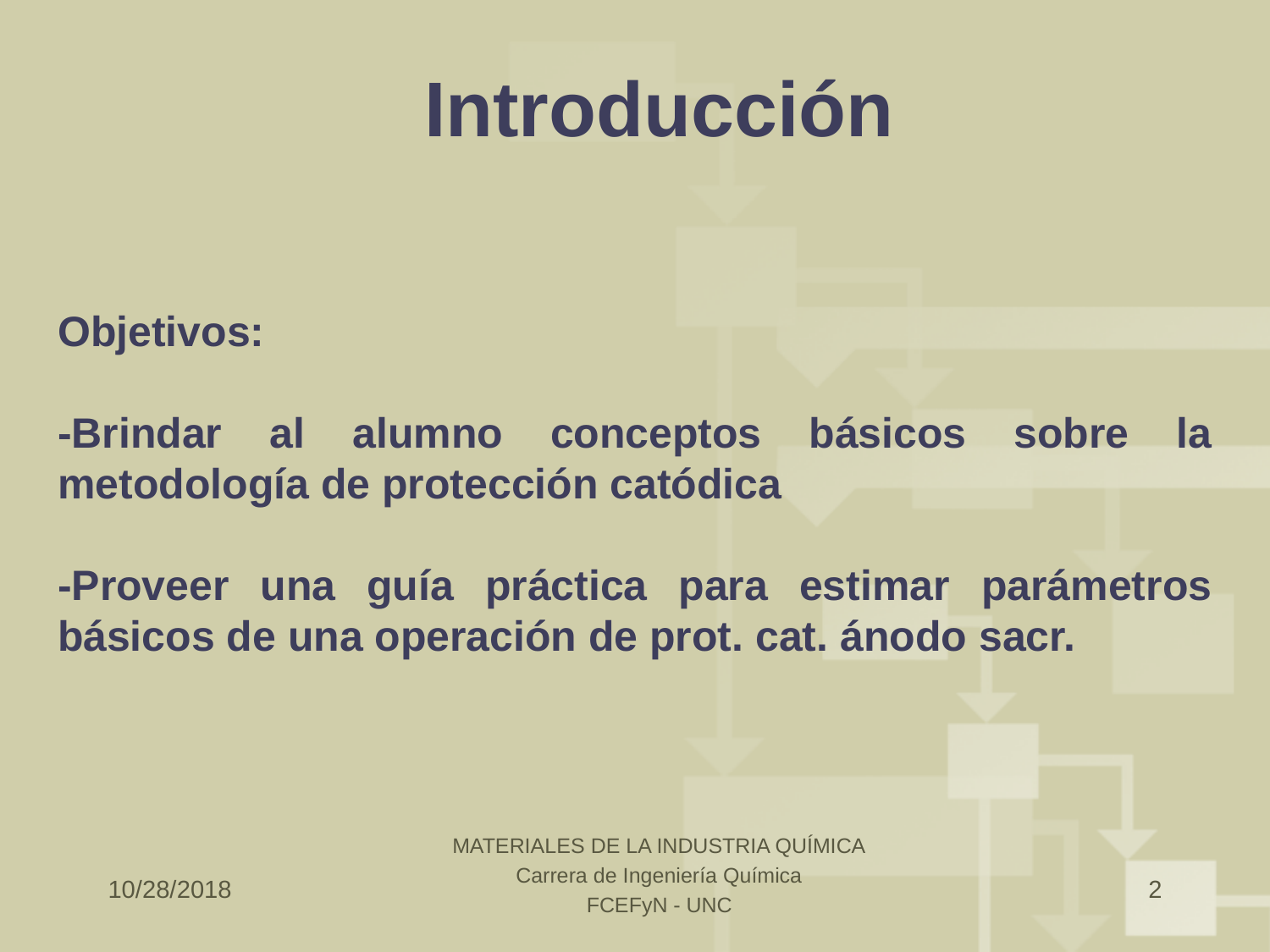

# Introducción
Objetivos:

-Brindar al alumno conceptos básicos sobre la metodología de protección catódica

-Proveer una guía práctica para estimar parámetros básicos de una operación de prot. cat. ánodo sacr.
MATERIALES DE LA INDUSTRIA QUÍMICA
Carrera de Ingeniería Química
FCEFyN - UNC
10/28/2018
2